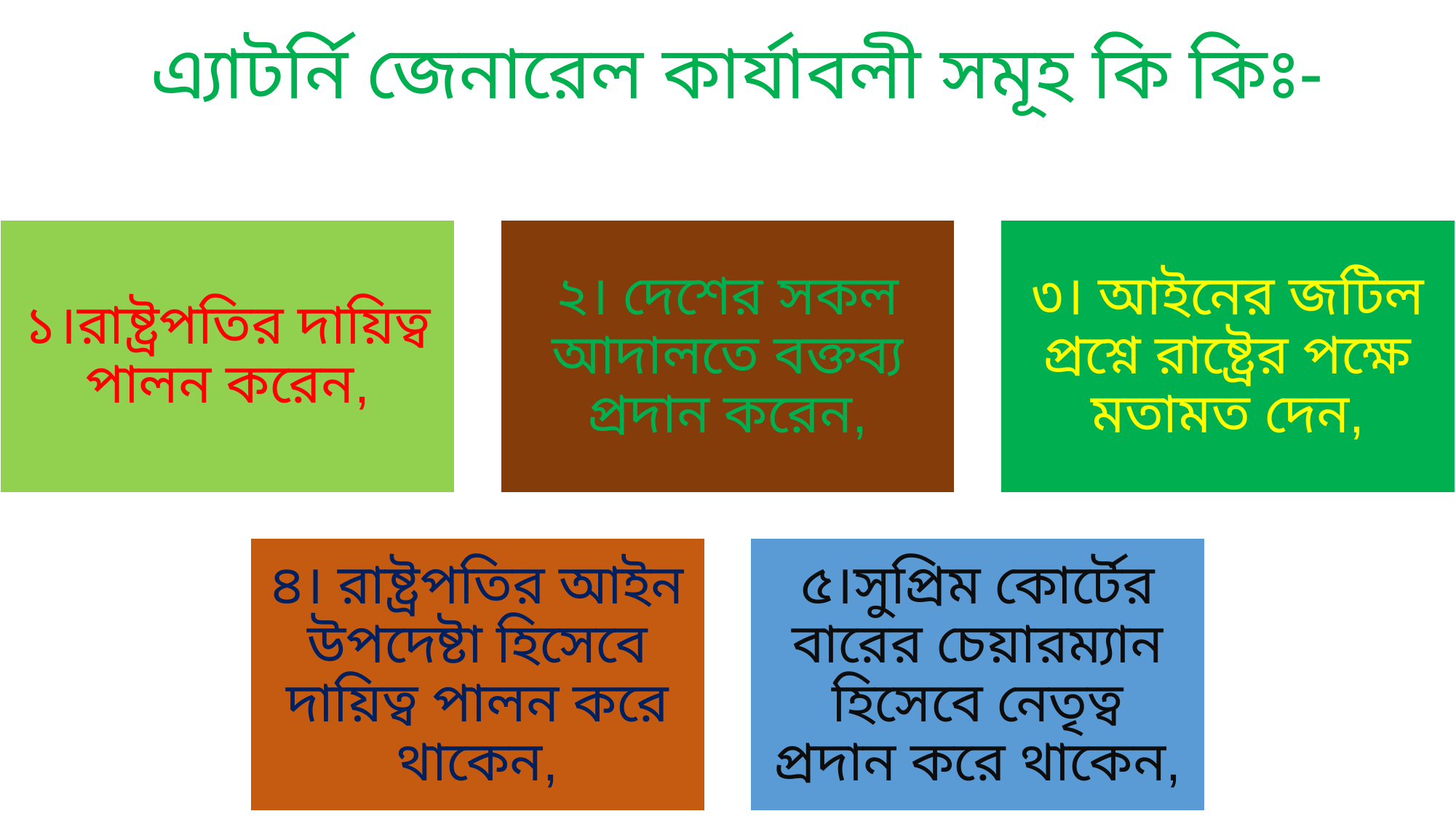

এ্যাটর্নি জেনারেল কার্যাবলী সমূহ কি কিঃ-
১।রাষ্ট্রপতির দায়িত্ব পালন করেন,
২। দেশের সকল আদালতে বক্তব্য প্রদান করেন,
৩। আইনের জটিল প্রশ্নে রাষ্ট্রের পক্ষে মতামত দেন,
৪। রাষ্ট্রপতির আইন উপদেষ্টা হিসেবে দায়িত্ব পালন করে থাকেন,
৫।সুপ্রিম কোর্টের বারের চেয়ারম্যান হিসেবে নেতৃত্ব প্রদান করে থাকেন,